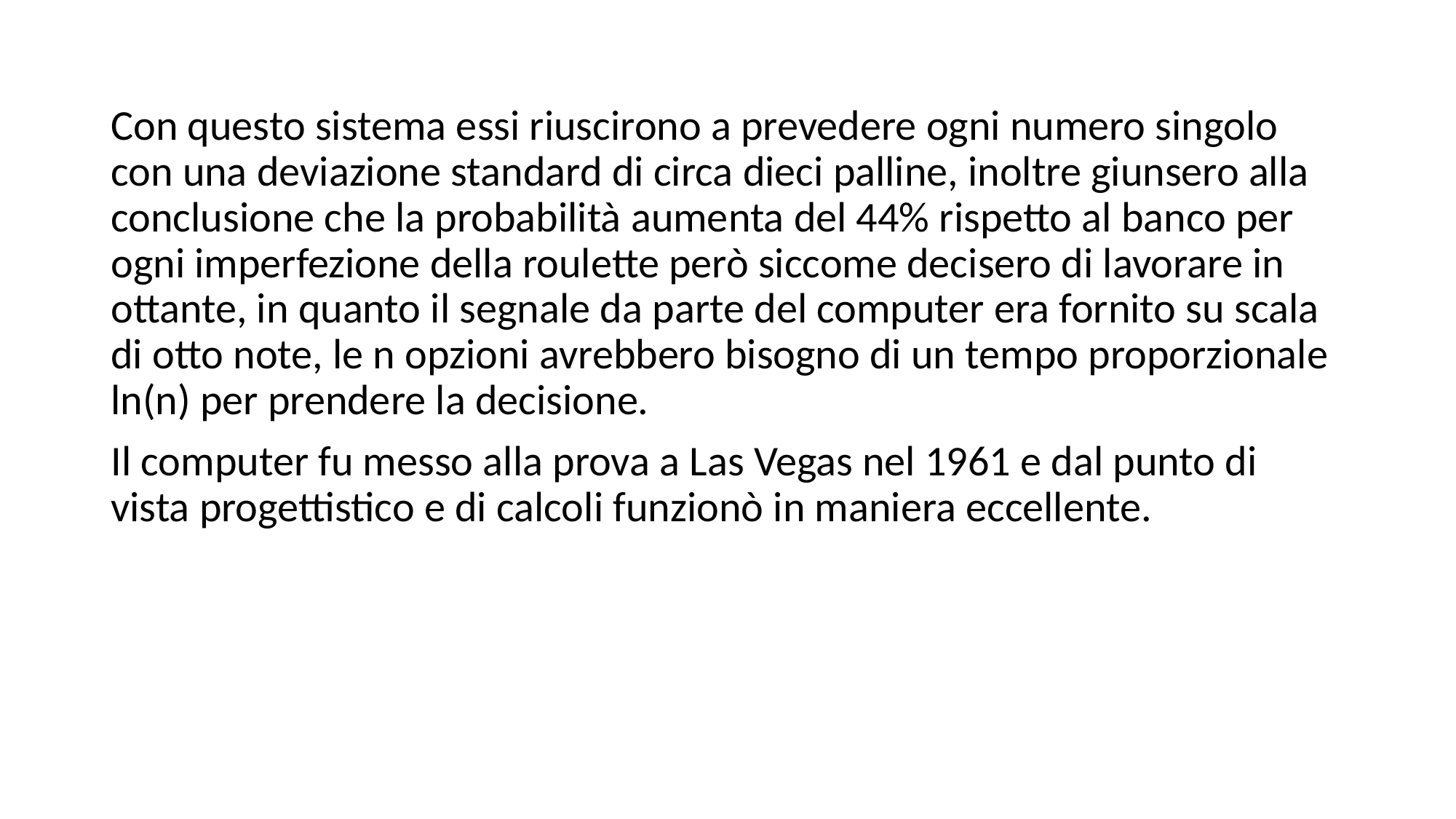

Con questo sistema essi riuscirono a prevedere ogni numero singolo con una deviazione standard di circa dieci palline, inoltre giunsero alla conclusione che la probabilità aumenta del 44% rispetto al banco per ogni imperfezione della roulette però siccome decisero di lavorare in ottante, in quanto il segnale da parte del computer era fornito su scala di otto note, le n opzioni avrebbero bisogno di un tempo proporzionale ln(n) per prendere la decisione.
Il computer fu messo alla prova a Las Vegas nel 1961 e dal punto di vista progettistico e di calcoli funzionò in maniera eccellente.